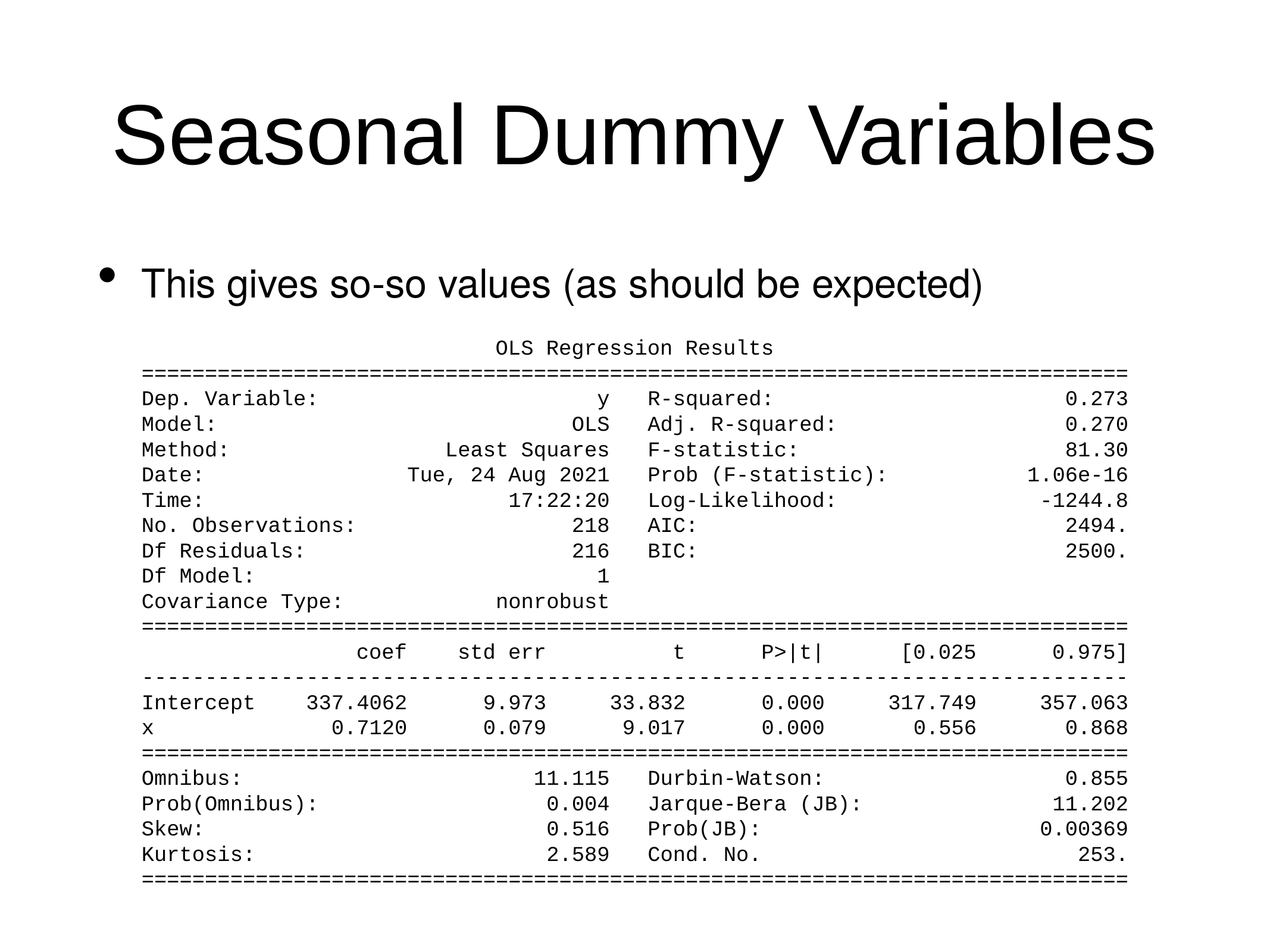

# Seasonal Dummy Variables
This gives so-so values (as should be expected)
                            OLS Regression Results
==============================================================================
Dep. Variable:                      y   R-squared:                       0.273
Model:                            OLS   Adj. R-squared:                  0.270
Method:                 Least Squares   F-statistic:                     81.30
Date:                Tue, 24 Aug 2021   Prob (F-statistic):           1.06e-16
Time:                        17:22:20   Log-Likelihood:                -1244.8
No. Observations:                 218   AIC:                             2494.
Df Residuals:                     216   BIC:                             2500.
Df Model:                           1
Covariance Type:            nonrobust
==============================================================================
                 coef    std err          t      P>|t|      [0.025      0.975]
------------------------------------------------------------------------------
Intercept    337.4062      9.973     33.832      0.000     317.749     357.063
x              0.7120      0.079      9.017      0.000       0.556       0.868
==============================================================================
Omnibus:                       11.115   Durbin-Watson:                   0.855
Prob(Omnibus):                  0.004   Jarque-Bera (JB):               11.202
Skew:                           0.516   Prob(JB):                      0.00369
Kurtosis:                       2.589   Cond. No.                         253.
==============================================================================